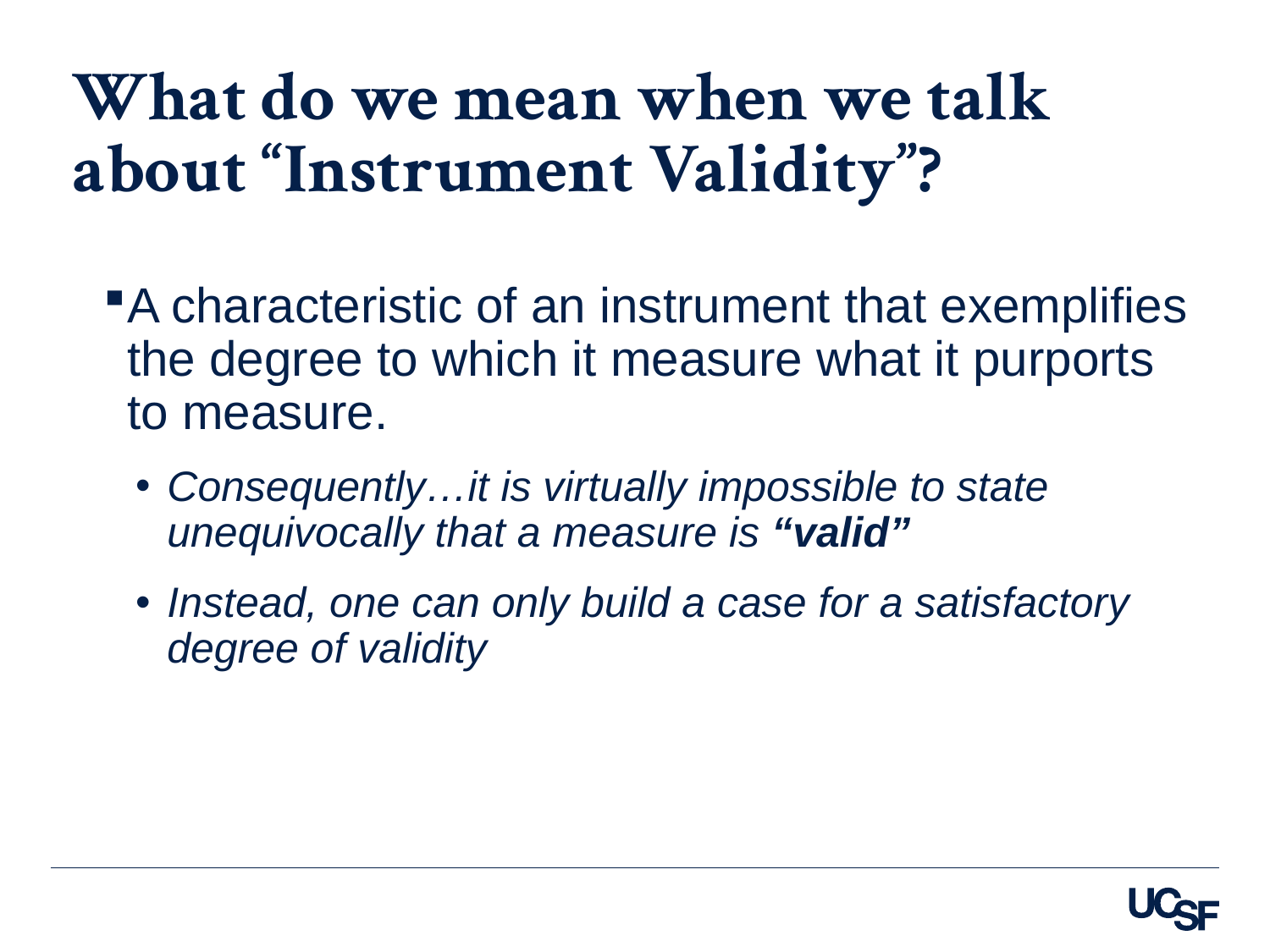

# What do we mean when we talk about “Instrument Validity”?
A characteristic of an instrument that exemplifies the degree to which it measure what it purports to measure.
Consequently…it is virtually impossible to state unequivocally that a measure is “valid”
Instead, one can only build a case for a satisfactory degree of validity